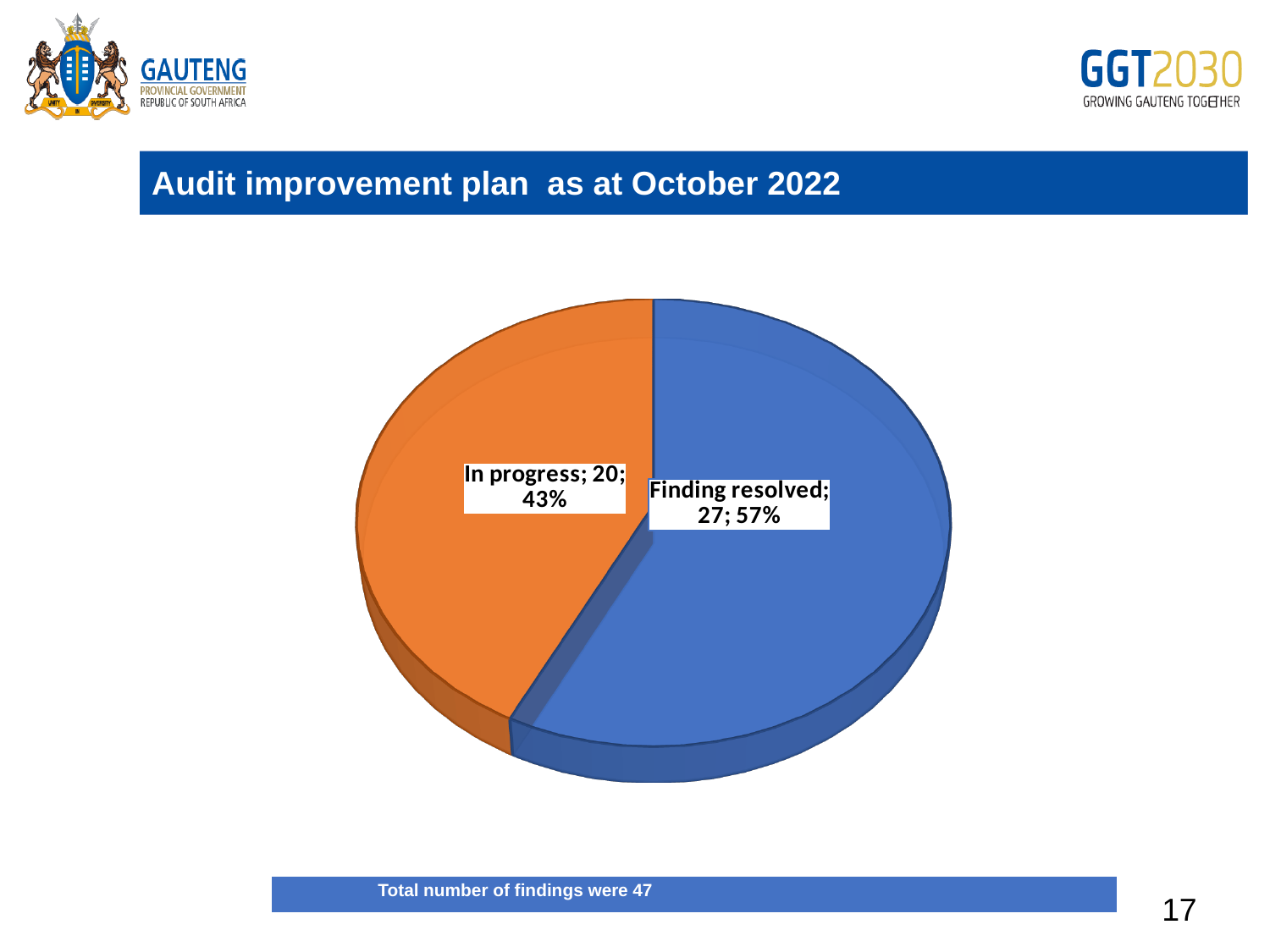

# Audit improvement plan  as at October 2022

[unsupported chart]

[unsupported chart]

| Total number of findings were 47 |
| --- |
17